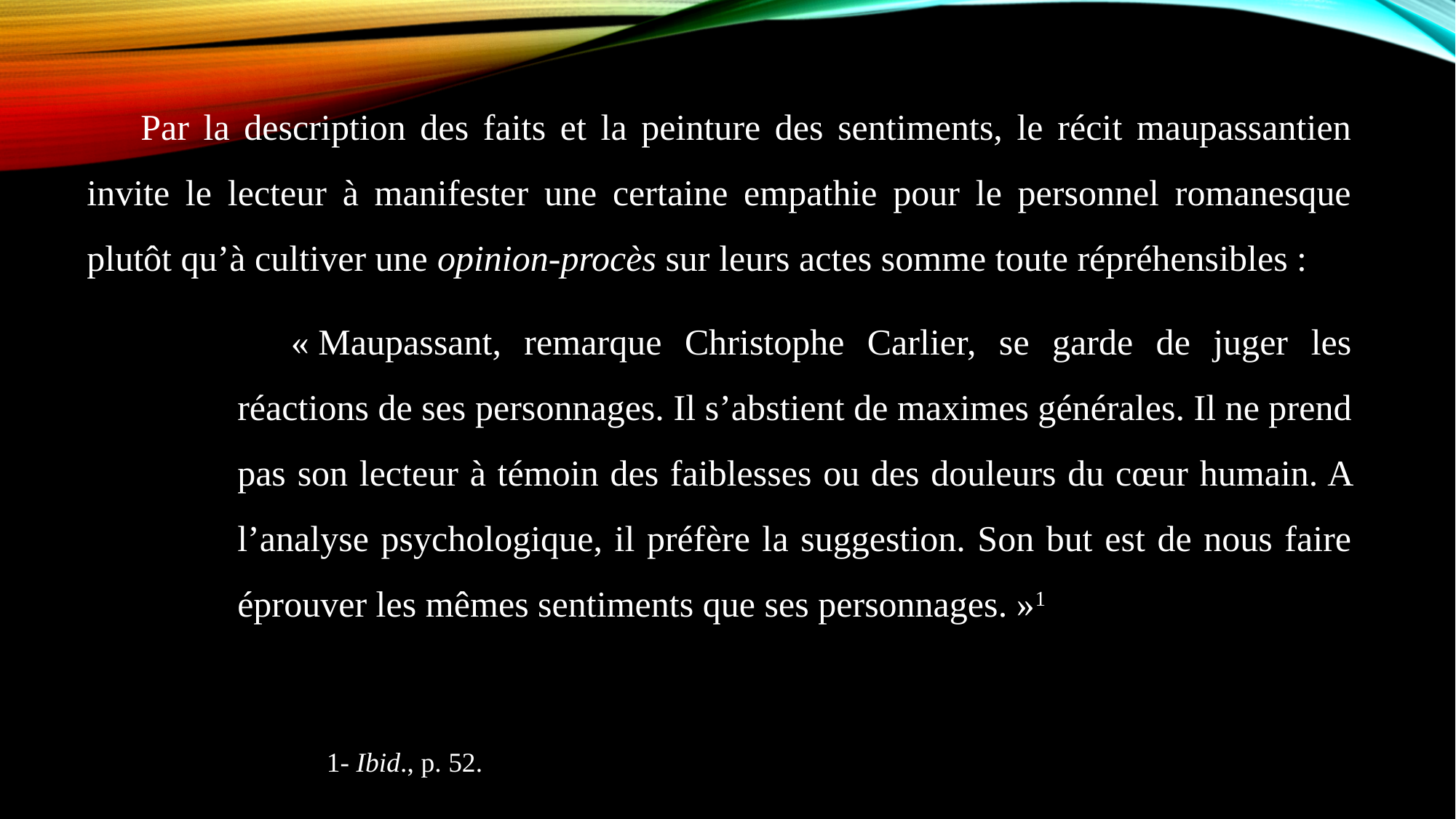

Par la description des faits et la peinture des sentiments, le récit maupassantien invite le lecteur à manifester une certaine empathie pour le personnel romanesque plutôt qu’à cultiver une opinion-procès sur leurs actes somme toute répréhensibles :
« Maupassant, remarque Christophe Carlier, se garde de juger les réactions de ses personnages. Il s’abstient de maximes générales. Il ne prend pas son lecteur à témoin des faiblesses ou des douleurs du cœur humain. A l’analyse psychologique, il préfère la suggestion. Son but est de nous faire éprouver les mêmes sentiments que ses personnages. »1

			1- Ibid., p. 52.